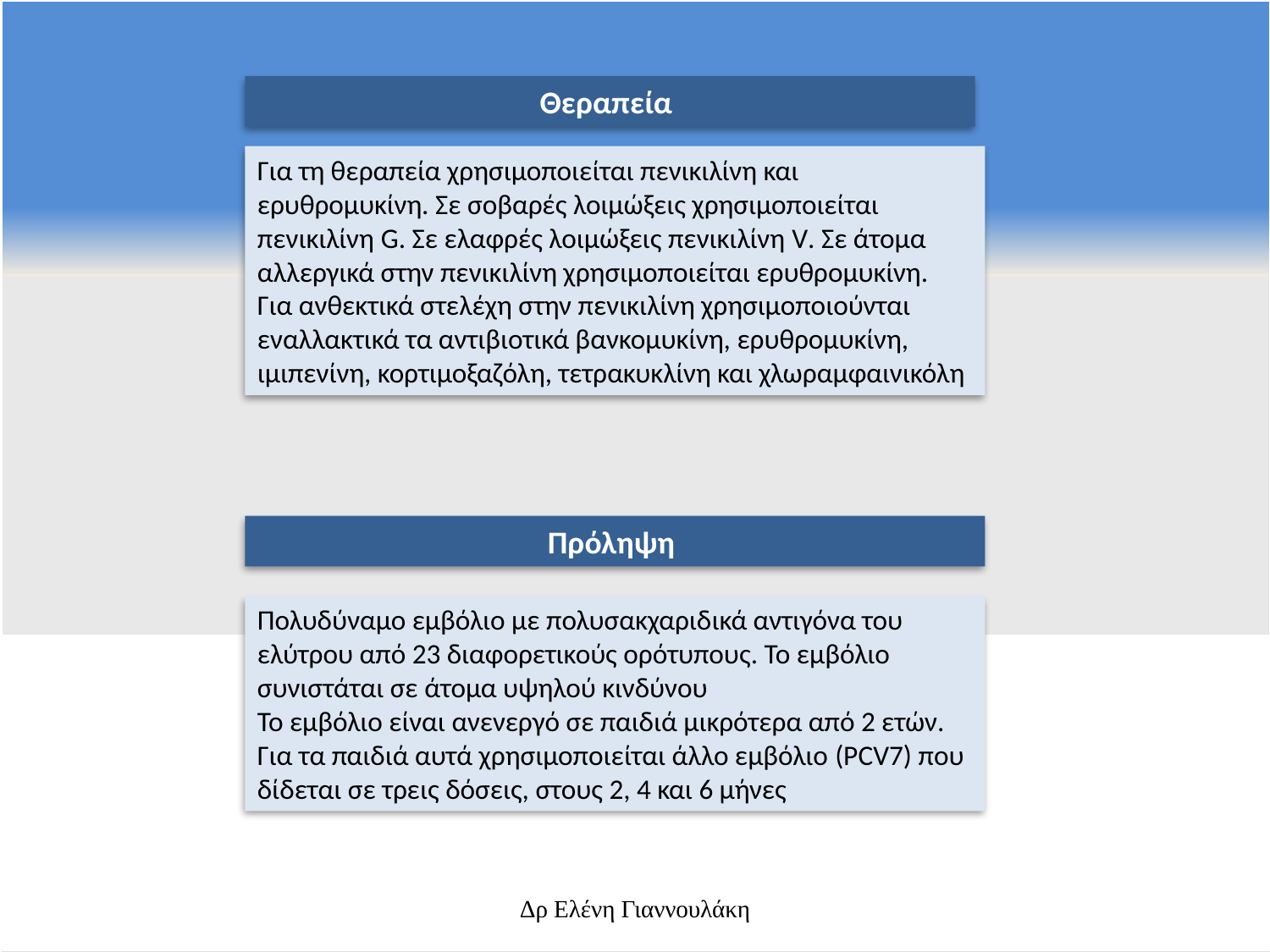

Θεραπεία
Για τη θεραπεία χρησιμοποιείται πενικιλίνη και ερυθρομυκίνη. Σε σοβαρές λοιμώξεις χρησιμοποιείται πενικιλίνη G. Σε ελαφρές λοιμώξεις πενικιλίνη V. Σε άτομα αλλεργικά στην πενικιλίνη χρησιμοποιείται ερυθρομυκίνη.  Για ανθεκτικά στελέχη στην πενικιλίνη χρησιμοποιούνται εναλλακτικά τα αντιβιοτικά βανκομυκίνη, ερυθρομυκίνη, ιμιπενίνη, κορτιμοξαζόλη, τετρακυκλίνη και χλωραμφαινικόλη
Πρόληψη
Πολυδύναμο εμβόλιο με πολυσακχαριδικά αντιγόνα του ελύτρου από 23 διαφορετικούς ορότυπους. Το εμβόλιο συνιστάται σε άτομα υψηλού κινδύνου
Το εμβόλιο είναι ανενεργό σε παιδιά μικρότερα από 2 ετών.  Για τα παιδιά αυτά χρησιμοποιείται άλλο εμβόλιο (PCV7) που δίδεται σε τρεις δόσεις, στους 2, 4 και 6 μήνες
Δρ Ελένη Γιαννουλάκη